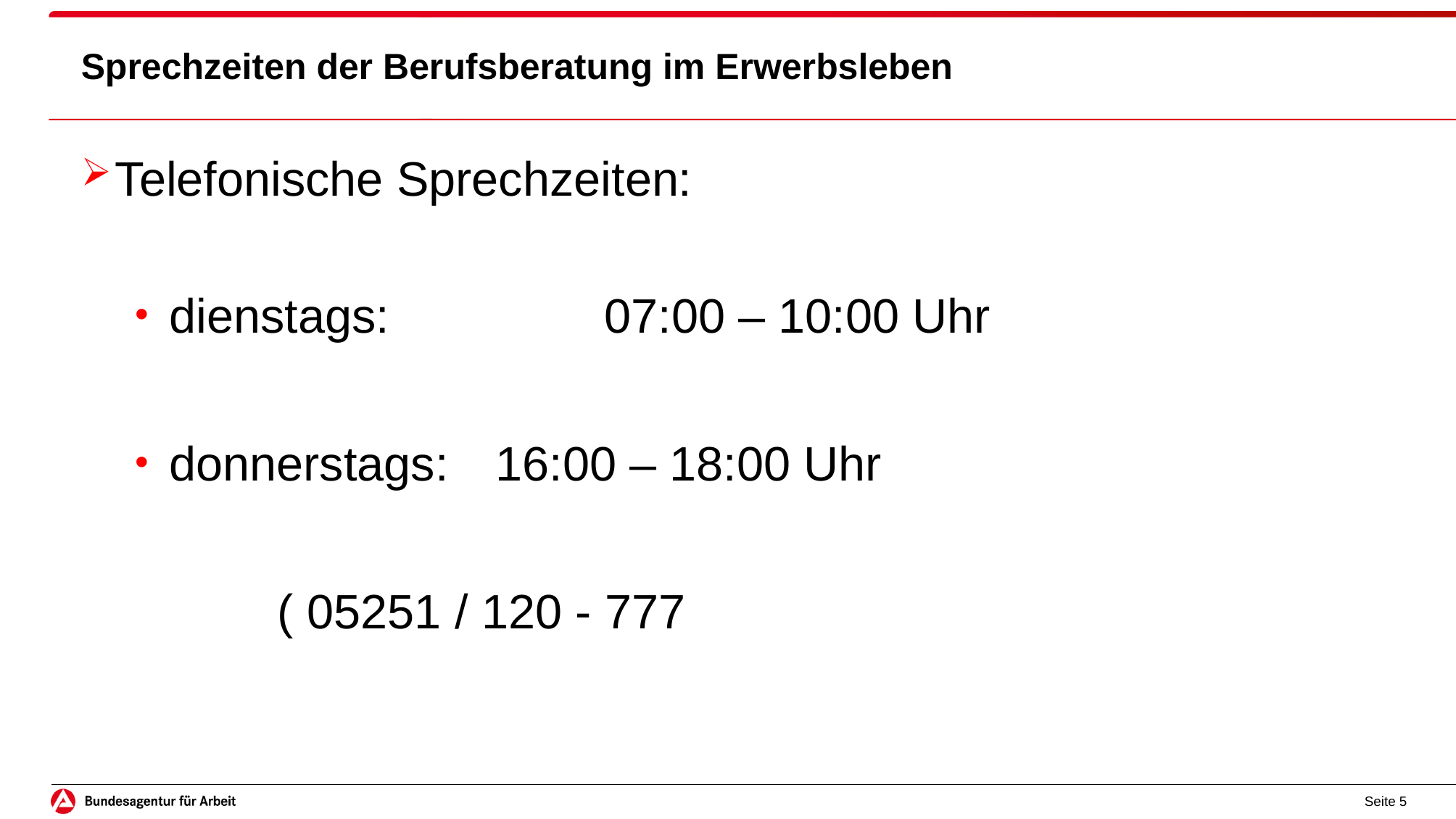

# Sprechzeiten der Berufsberatung im Erwerbsleben
Telefonische Sprechzeiten:

dienstags: 		07:00 – 10:00 Uhr

donnerstags:	16:00 – 18:00 Uhr

	( 05251 / 120 - 777

Seite 5